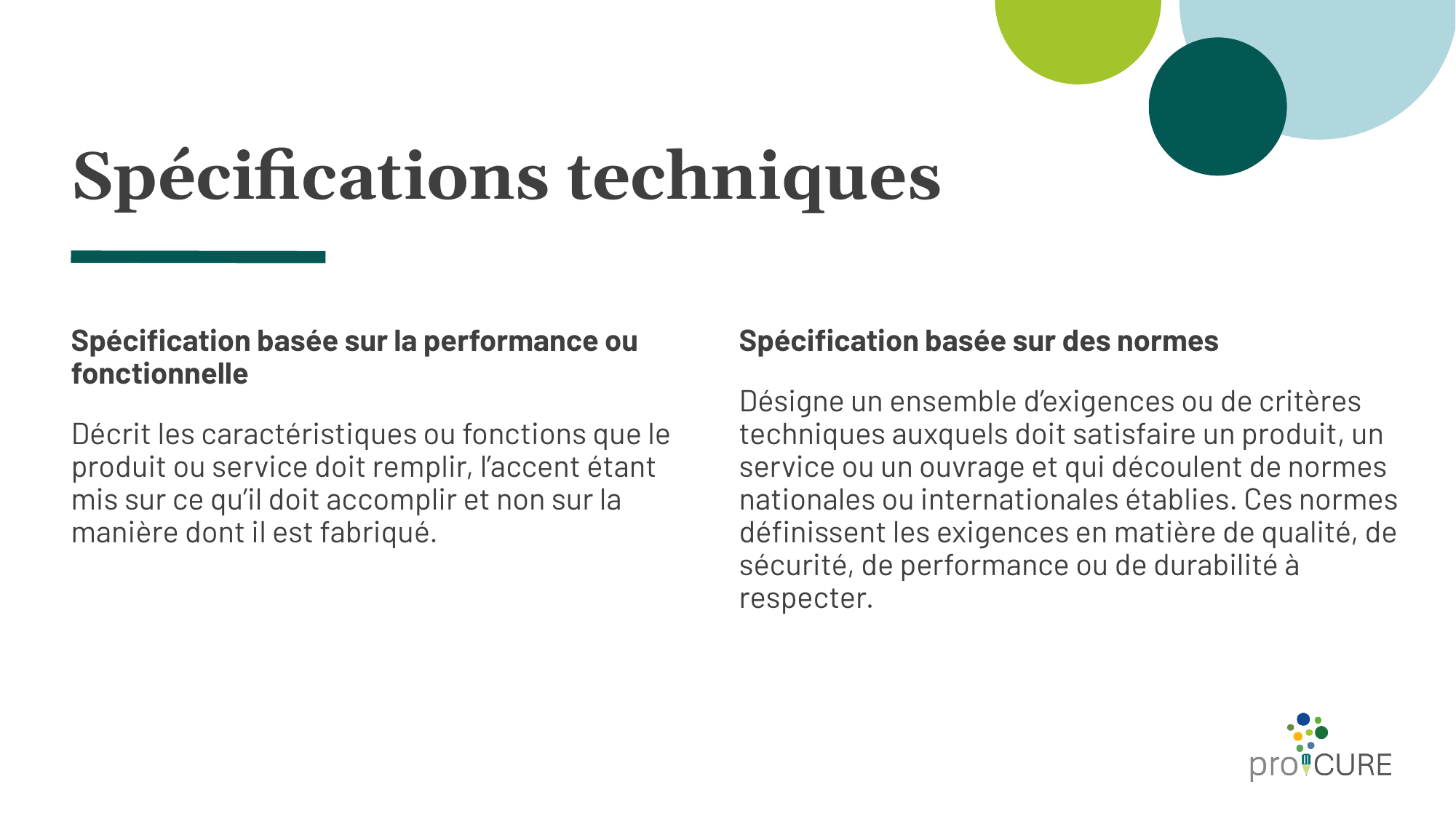

# Spécifications techniques
Spécification basée sur la performance ou fonctionnelle
Décrit les caractéristiques ou fonctions que le produit ou service doit remplir, l’accent étant mis sur ce qu’il doit accomplir et non sur la manière dont il est fabriqué.
Spécification basée sur des normes
Désigne un ensemble d’exigences ou de critères techniques auxquels doit satisfaire un produit, un service ou un ouvrage et qui découlent de normes nationales ou internationales établies. Ces normes définissent les exigences en matière de qualité, de sécurité, de performance ou de durabilité à respecter.